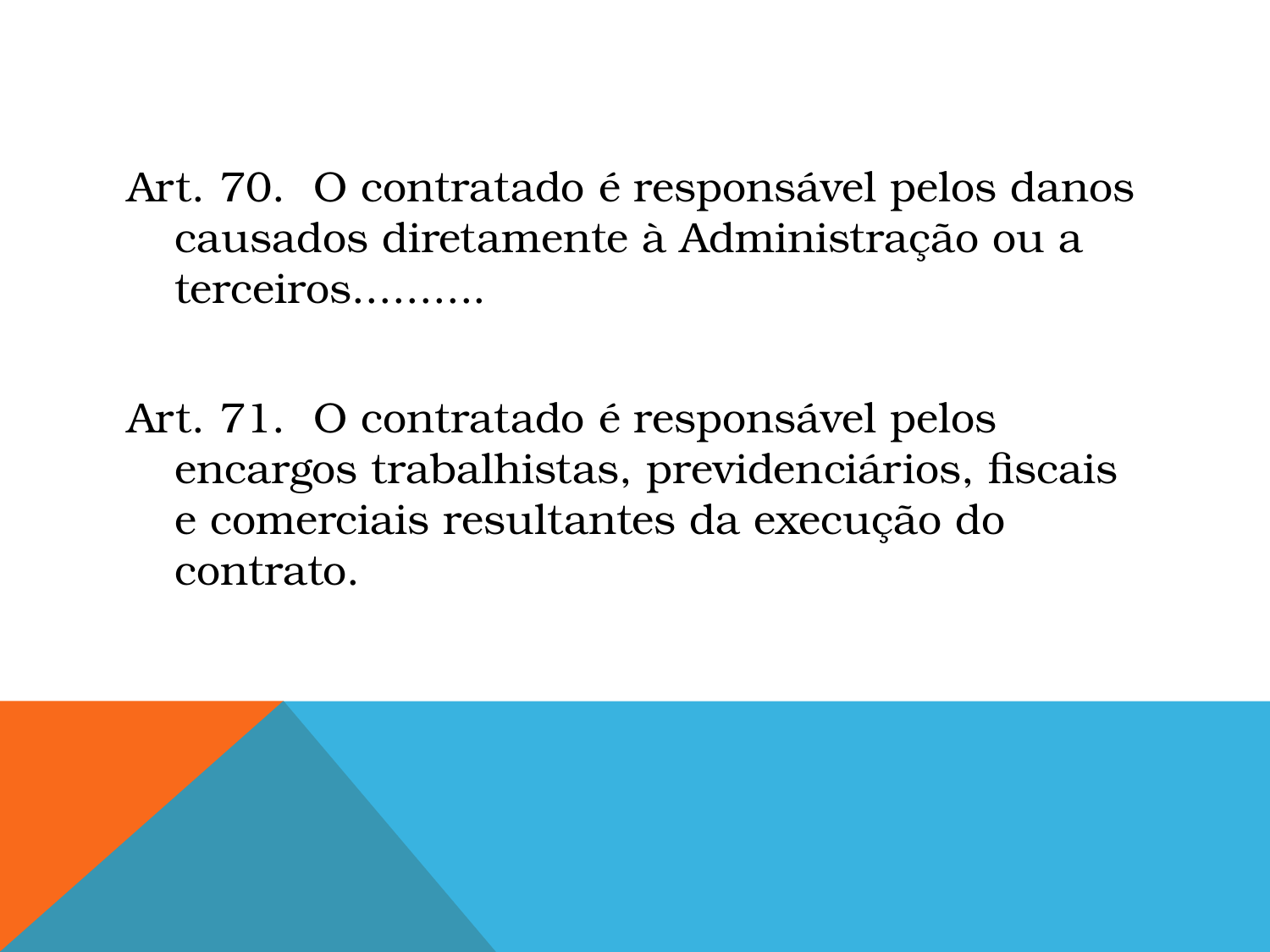

#
Art. 70.  O contratado é responsável pelos danos causados diretamente à Administração ou a terceiros..........

Art. 71.  O contratado é responsável pelos encargos trabalhistas, previdenciários, fiscais e comerciais resultantes da execução do contrato.